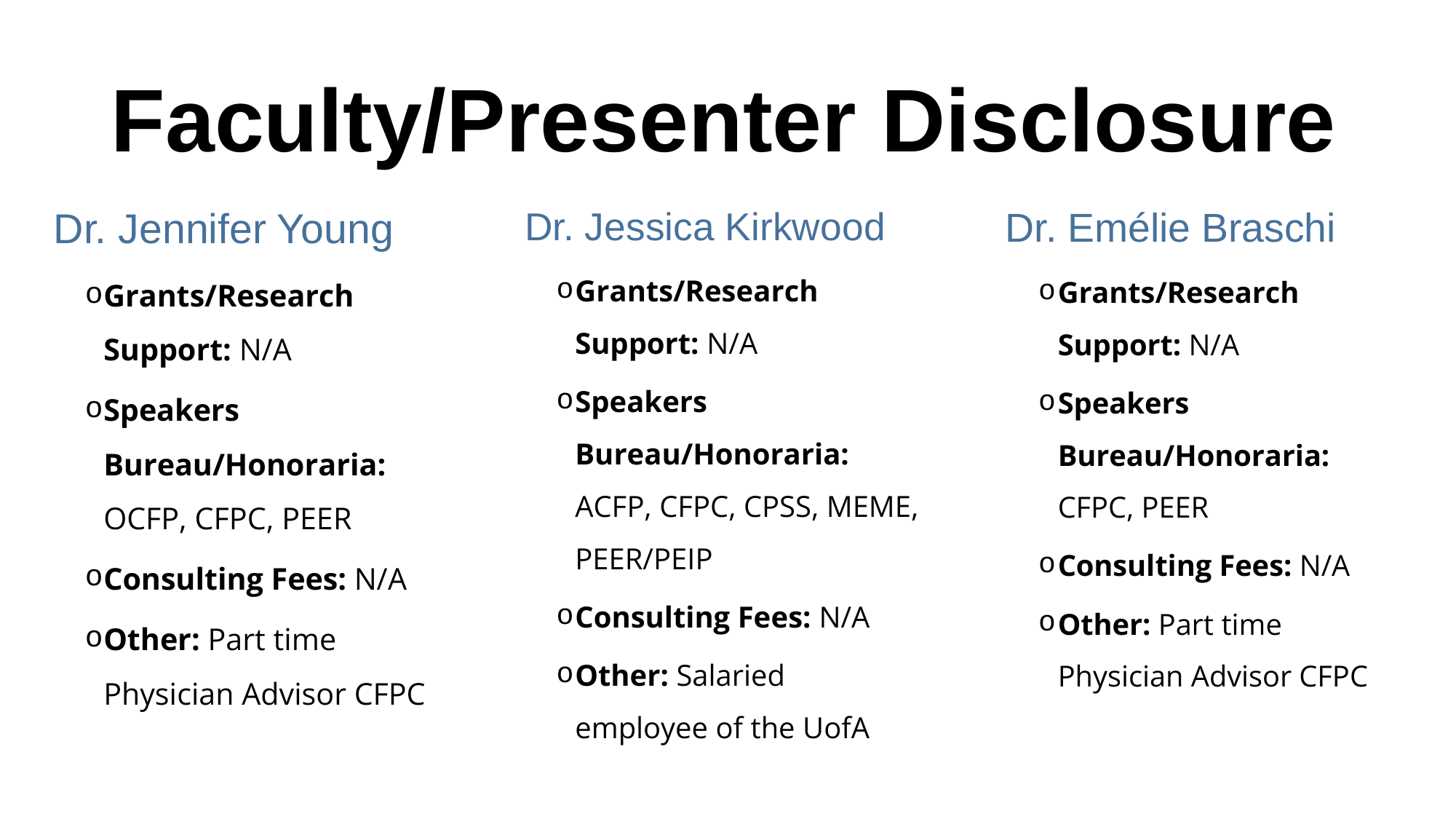

# Faculty/Presenter Disclosure
Dr. Jennifer Young
Grants/Research Support: N/A
Speakers Bureau/Honoraria: OCFP, CFPC, PEER
Consulting Fees: N/A
Other: Part time Physician Advisor CFPC
Dr. Jessica Kirkwood
Grants/Research Support: N/A
Speakers Bureau/Honoraria: ACFP, CFPC, CPSS, MEME, PEER/PEIP
Consulting Fees: N/A
Other: Salaried employee of the UofA
Dr. Emélie Braschi
Grants/Research Support: N/A
Speakers Bureau/Honoraria: CFPC, PEER
Consulting Fees: N/A
Other: Part time Physician Advisor CFPC